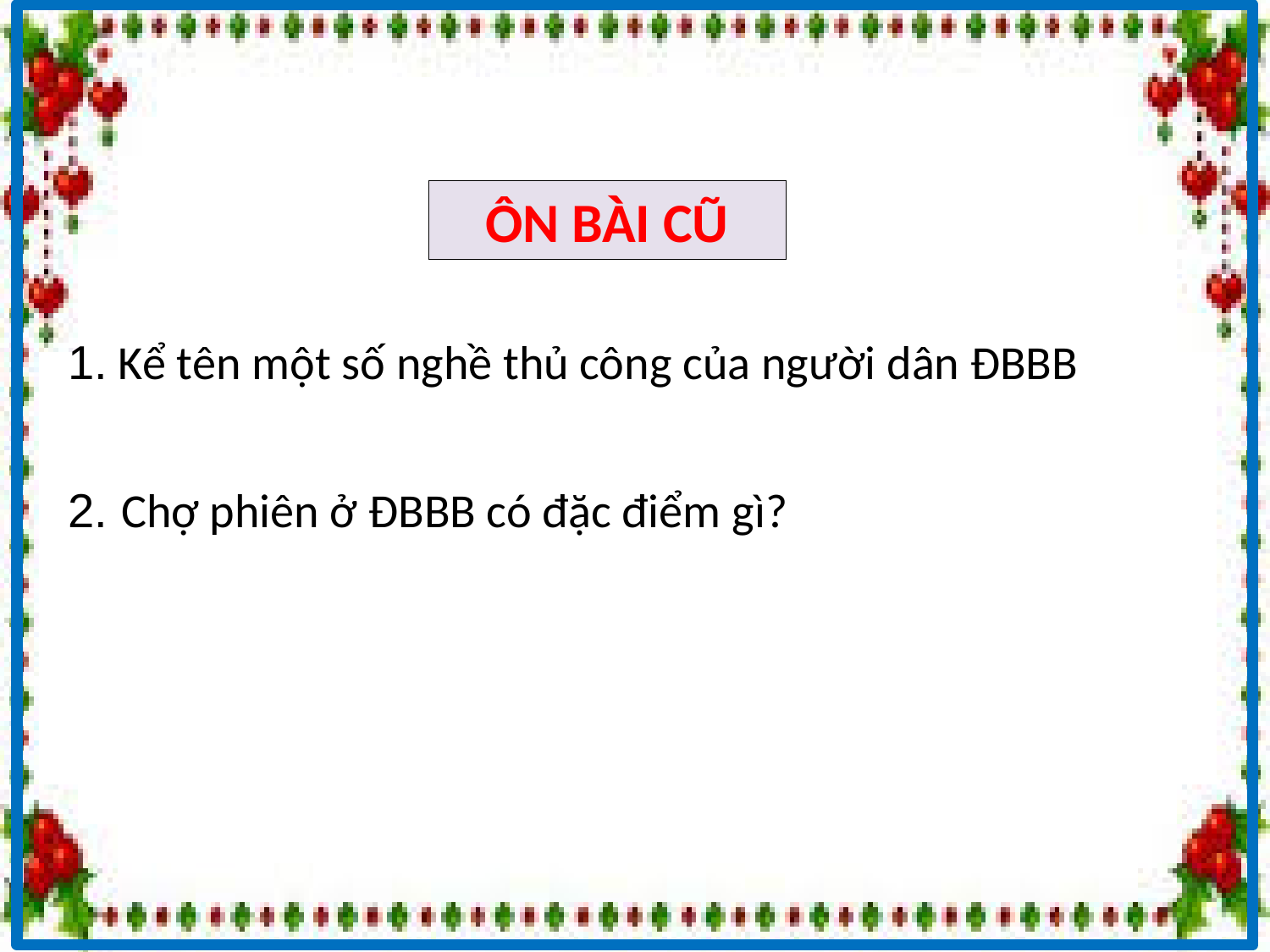

ÔN BÀI CŨ
1. Kể tên một số nghề thủ công của người dân ĐBBB

2. Chợ phiên ở ĐBBB có đặc điểm gì?